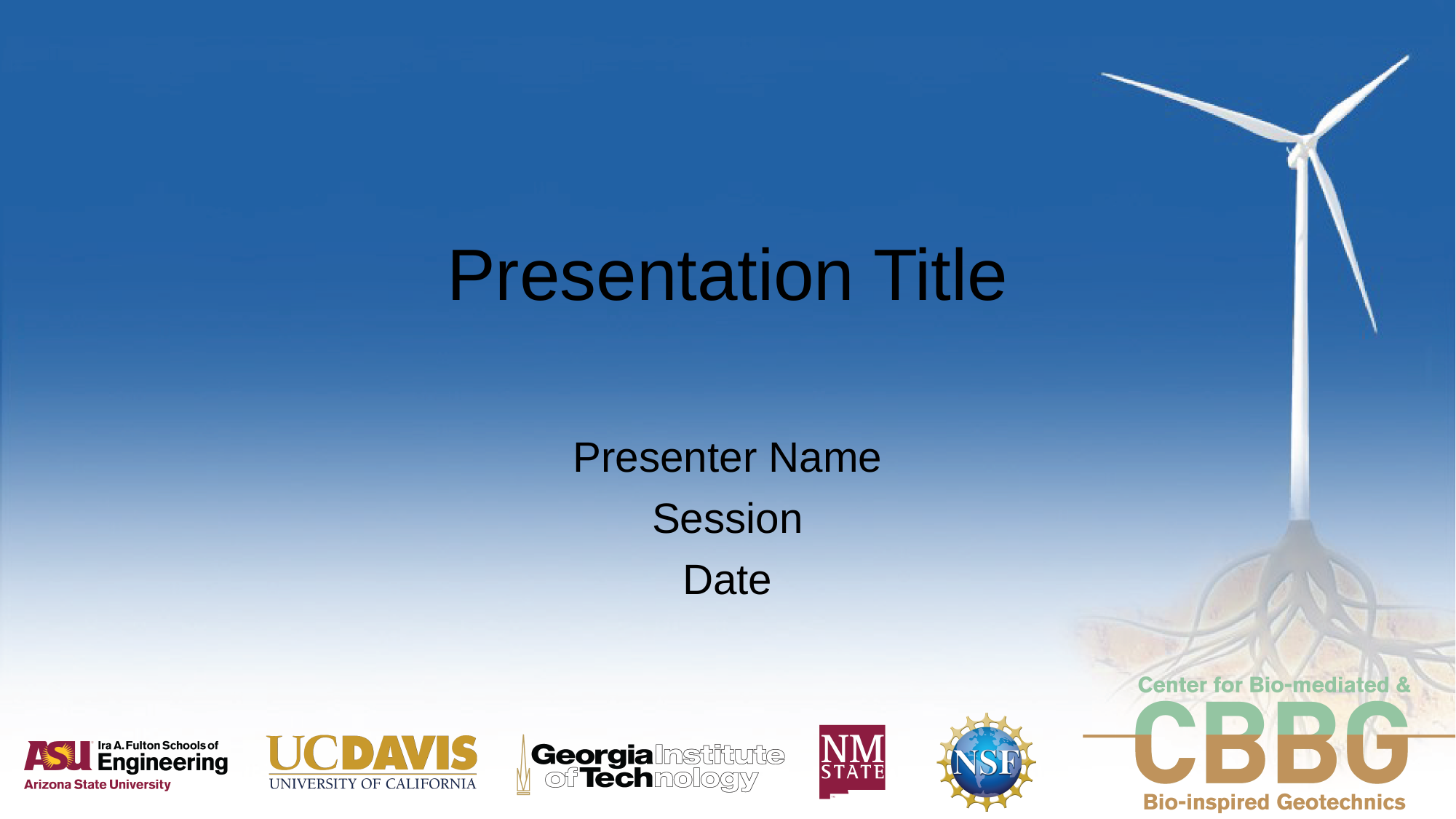

# Presentation Title
Presenter Name
Session
Date